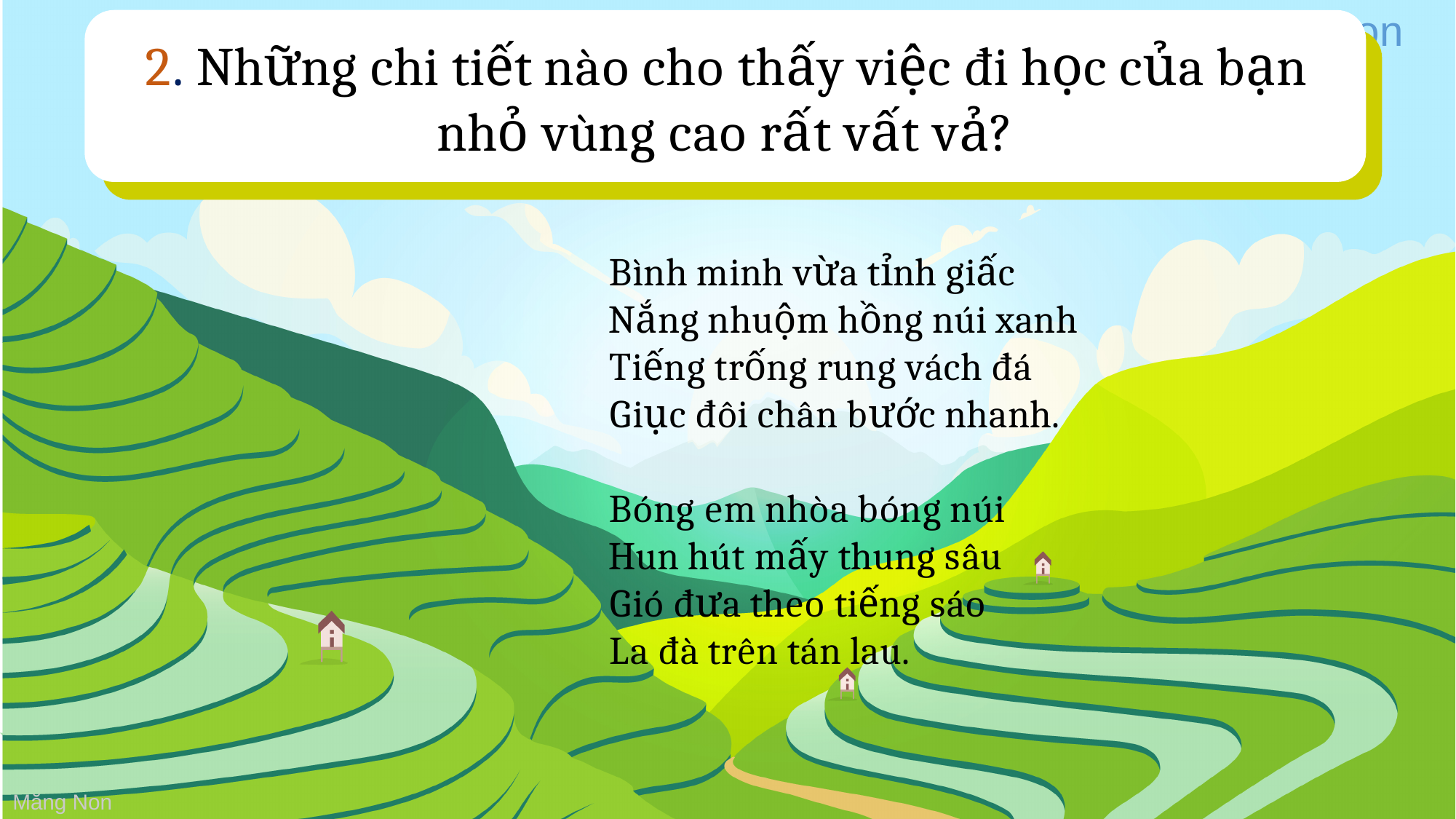

2. Những chi tiết nào cho thấy việc đi học của bạn nhỏ vùng cao rất vất vả?
Bình minh vừa tỉnh giấc
Nắng nhuộm hồng núi xanh
Tiếng trống rung vách đá
Giục đôi chân bước nhanh.

Bóng em nhòa bóng núi
Hun hút mấy thung sâu
Gió đưa theo tiếng sáo
La đà trên tán lau.